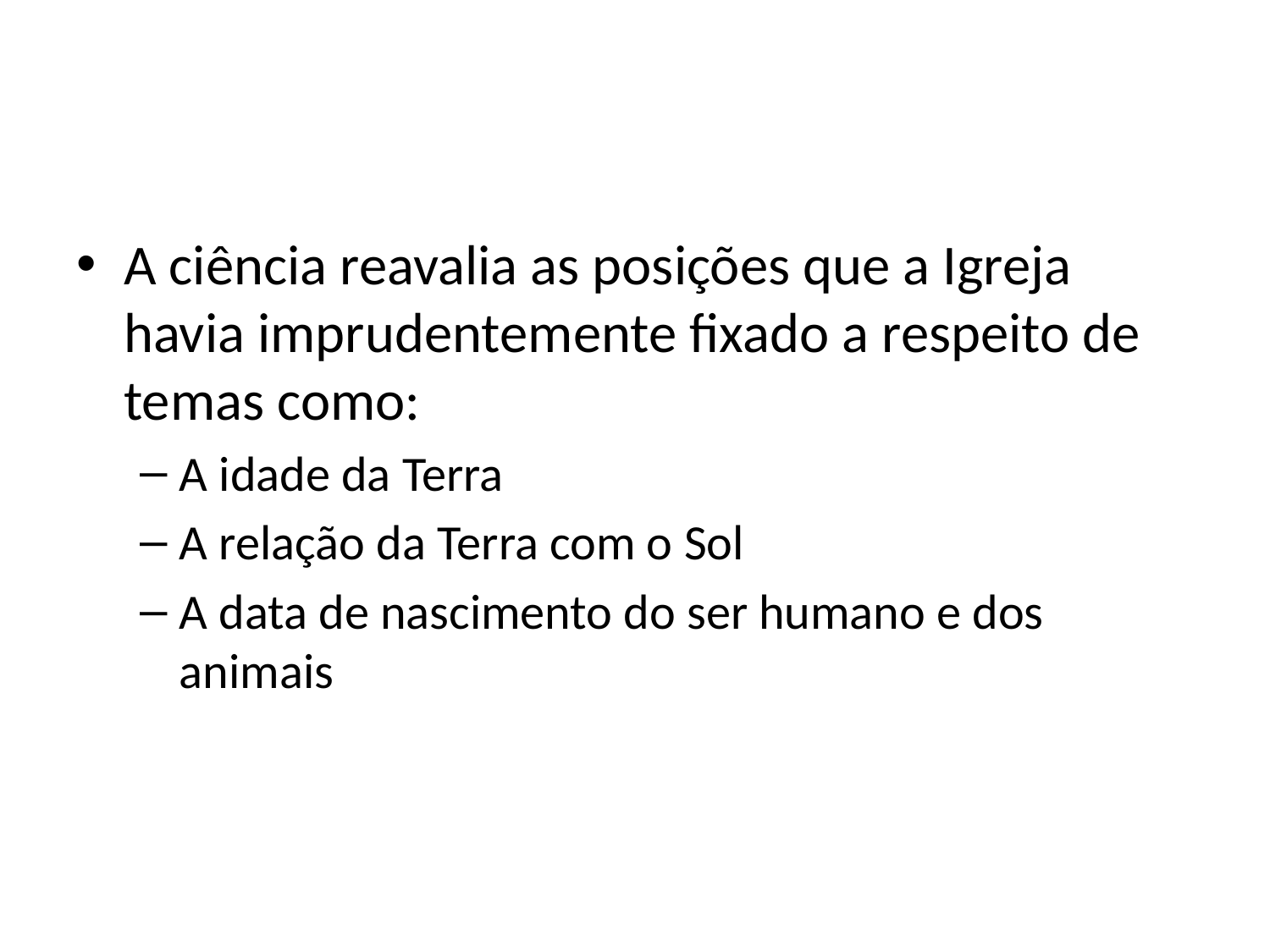

A ciência reavalia as posições que a Igreja havia imprudentemente fixado a respeito de temas como:
A idade da Terra
A relação da Terra com o Sol
A data de nascimento do ser humano e dos animais